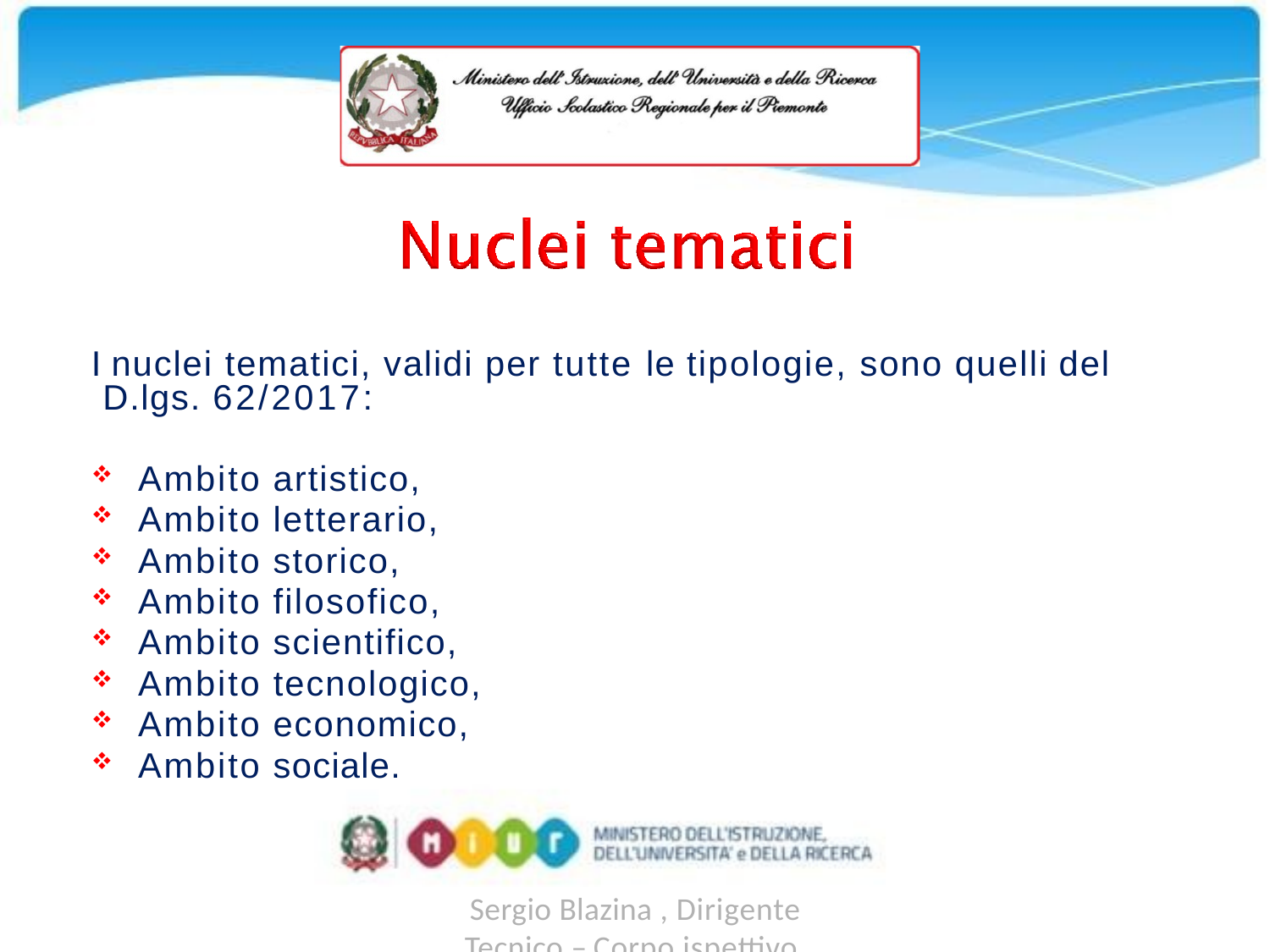

I nuclei tematici, validi per tutte le tipologie, sono quelli del  D.lgs. 62/2017:
Ambito artistico,
Ambito letterario,
Ambito storico,
Ambito filosofico,
Ambito scientifico,
Ambito tecnologico,
Ambito economico,
Ambito sociale.
Sergio Blazina , Dirigente Tecnico – Corpo ispettivo  Ufficio Scolastico Regionale per il Piemonte